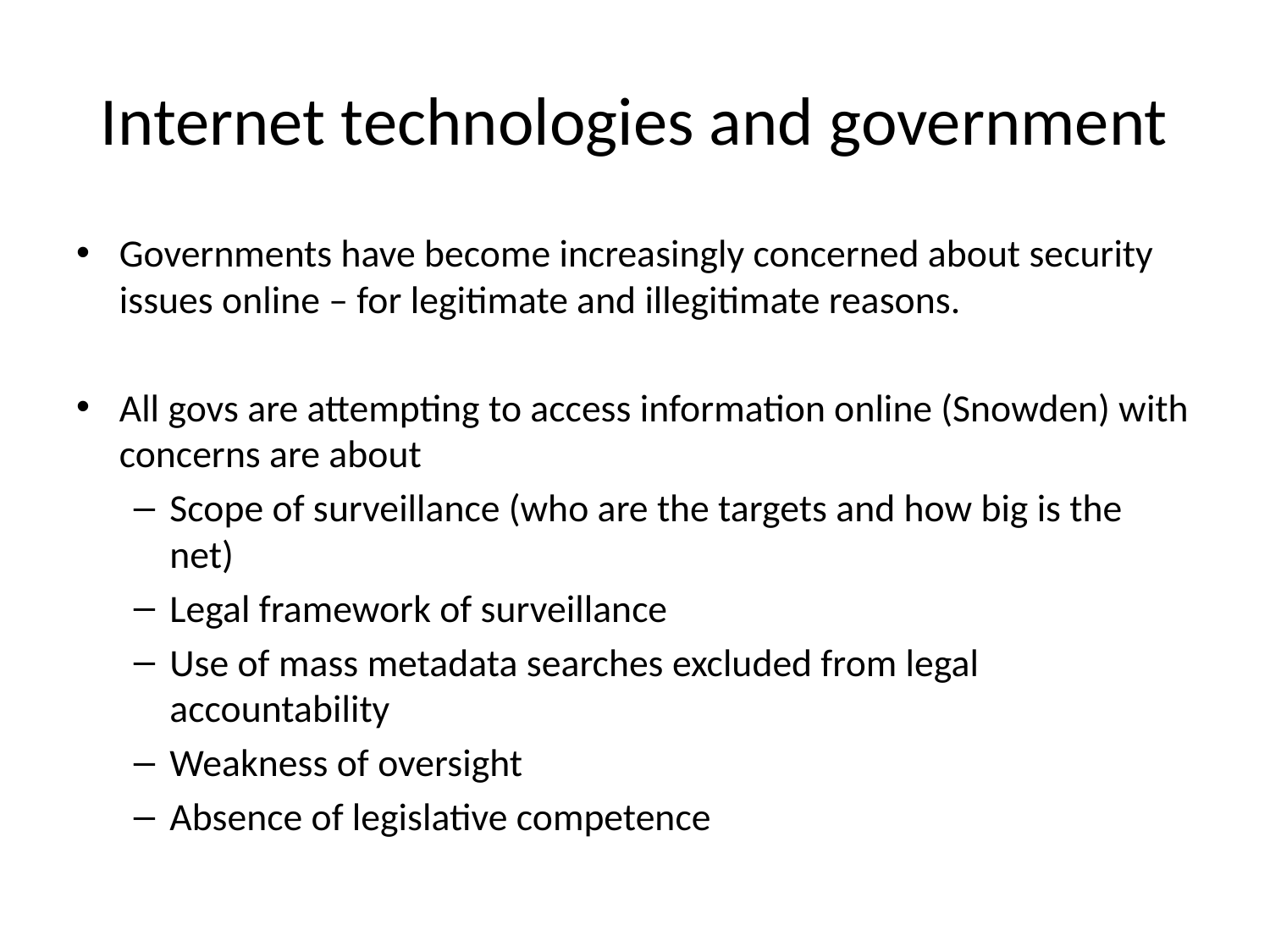

# Internet technologies and government
Governments have become increasingly concerned about security issues online – for legitimate and illegitimate reasons.

All govs are attempting to access information online (Snowden) with concerns are about
Scope of surveillance (who are the targets and how big is the net)
Legal framework of surveillance
Use of mass metadata searches excluded from legal accountability
Weakness of oversight
Absence of legislative competence